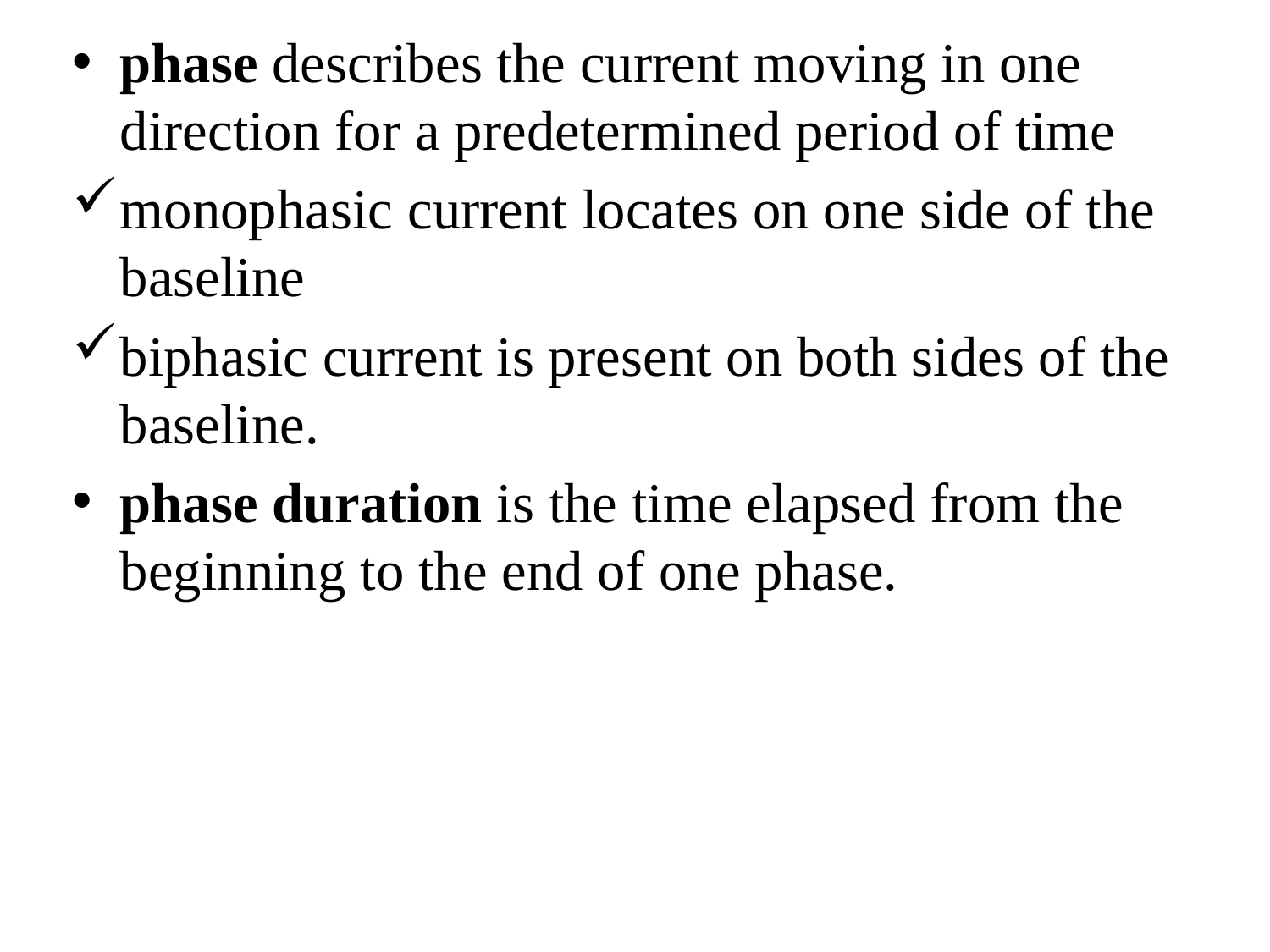

phase describes the current moving in one direction for a predetermined period of time
monophasic current locates on one side of the baseline
biphasic current is present on both sides of the baseline.
phase duration is the time elapsed from the beginning to the end of one phase.